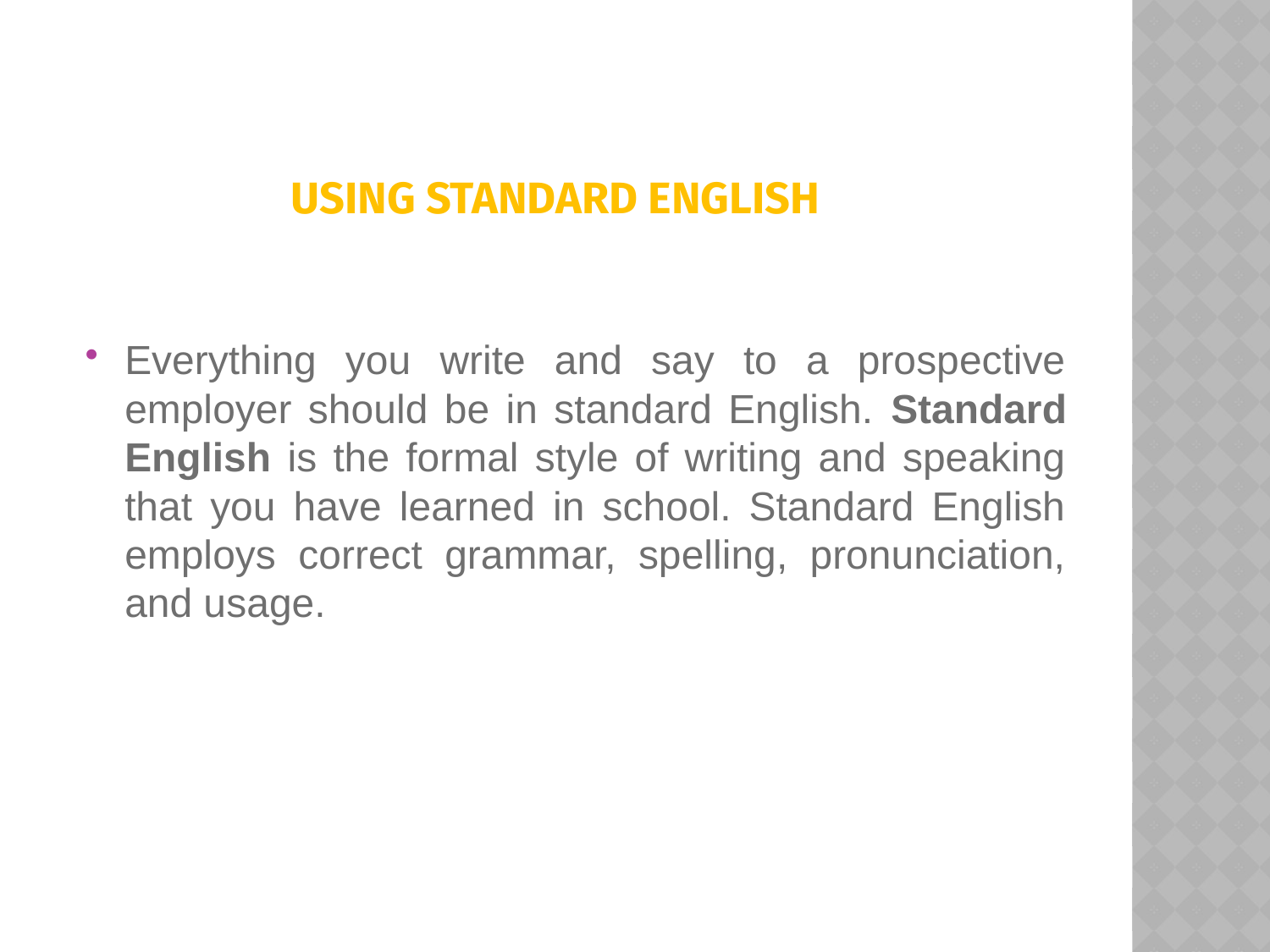

# Using Standard English
Everything you write and say to a prospective employer should be in standard English. Standard English is the formal style of writing and speaking that you have learned in school. Standard English employs correct grammar, spelling, pronunciation, and usage.